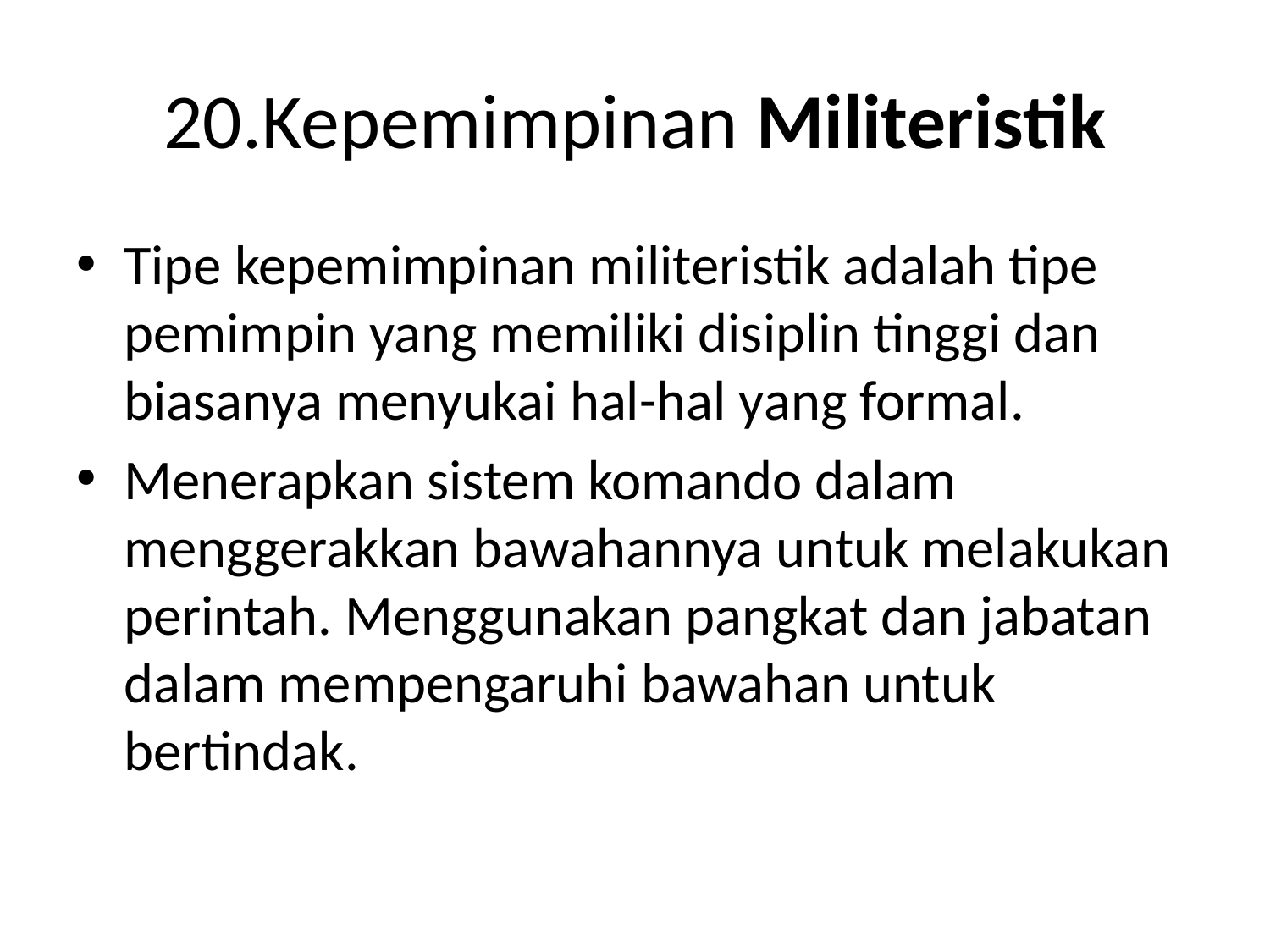

# 20.Kepemimpinan Militeristik
Tipe kepemimpinan militeristik adalah tipe pemimpin yang memiliki disiplin tinggi dan biasanya menyukai hal-hal yang formal.
Menerapkan sistem komando dalam menggerakkan bawahannya untuk melakukan perintah. Menggunakan pangkat dan jabatan dalam mempengaruhi bawahan untuk bertindak.